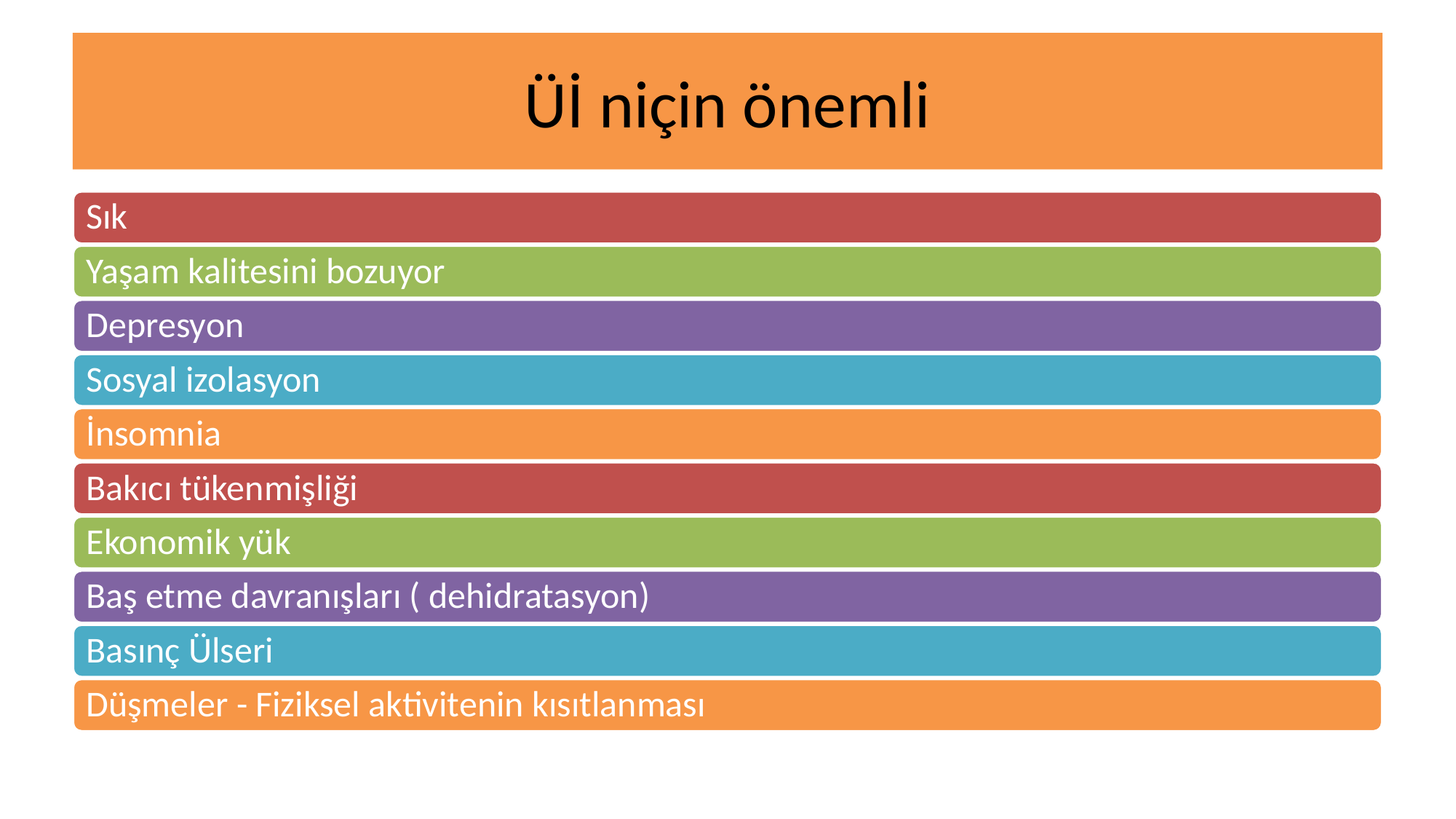

# Üİ niçin önemli
Sık
Yaşam kalitesini bozuyor
Depresyon
Sosyal izolasyon
İnsomnia
Bakıcı tükenmişliği
Ekonomik yük
Baş etme davranışları ( dehidratasyon)
Basınç Ülseri
Düşmeler - Fiziksel aktivitenin kısıtlanması